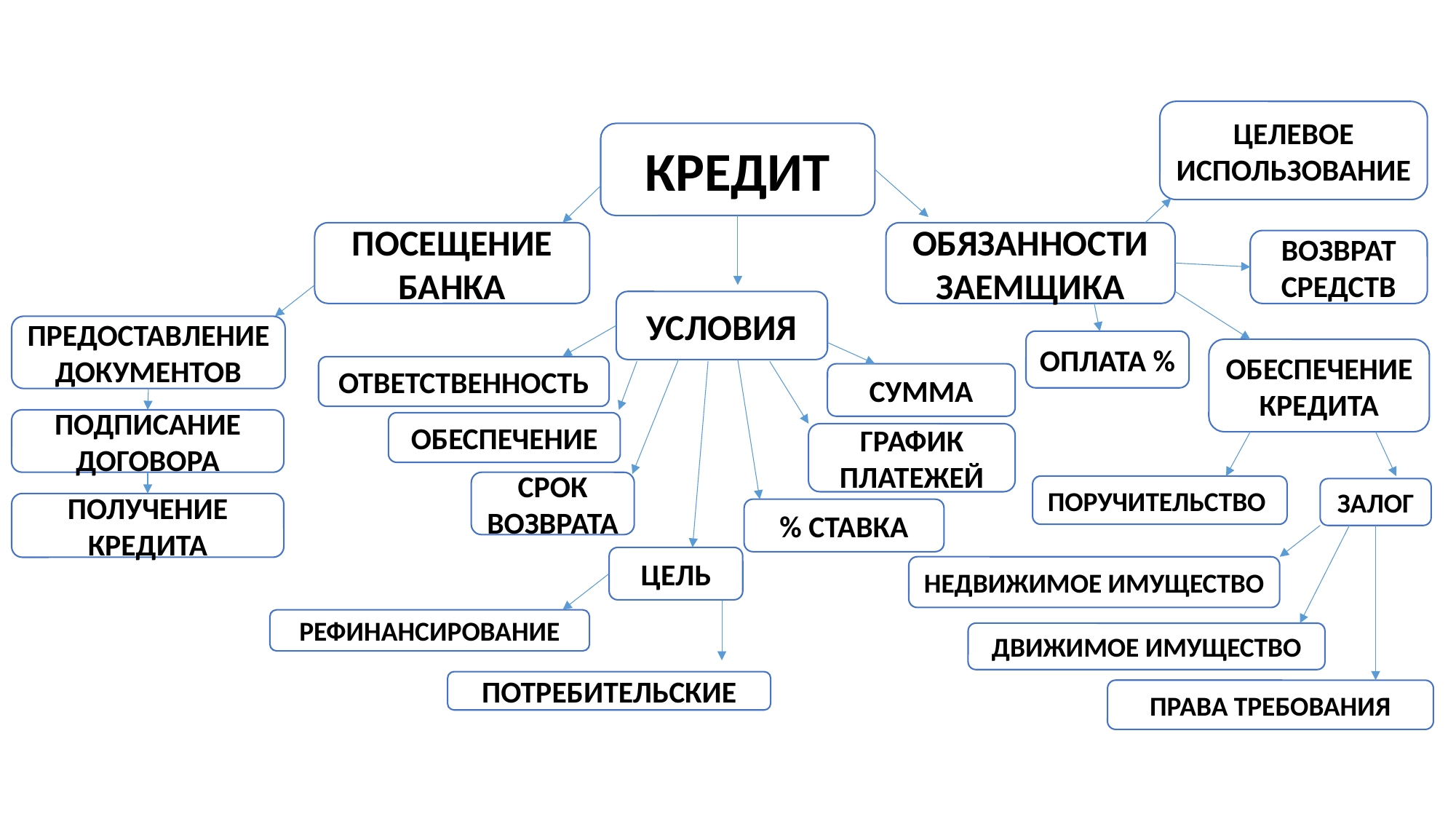

ЦЕЛЕВОЕ ИСПОЛЬЗОВАНИЕ
КРЕДИТ
ПОСЕЩЕНИЕ БАНКА
ОБЯЗАННОСТИ ЗАЕМЩИКА
ВОЗВРАТ СРЕДСТВ
УСЛОВИЯ
ПРЕДОСТАВЛЕНИЕ ДОКУМЕНТОВ
ОПЛАТА %
ОБЕСПЕЧЕНИЕ КРЕДИТА
ОТВЕТСТВЕННОСТЬ
СУММА
ПОДПИСАНИЕ ДОГОВОРА
ОБЕСПЕЧЕНИЕ
ГРАФИК ПЛАТЕЖЕЙ
СРОК ВОЗВРАТА
ПОРУЧИТЕЛЬСТВО
ЗАЛОГ
ПОЛУЧЕНИЕ КРЕДИТА
% СТАВКА
ЦЕЛЬ
НЕДВИЖИМОЕ ИМУЩЕСТВО
РЕФИНАНСИРОВАНИЕ
ДВИЖИМОЕ ИМУЩЕСТВО
ПОТРЕБИТЕЛЬСКИЕ
ПРАВА ТРЕБОВАНИЯ